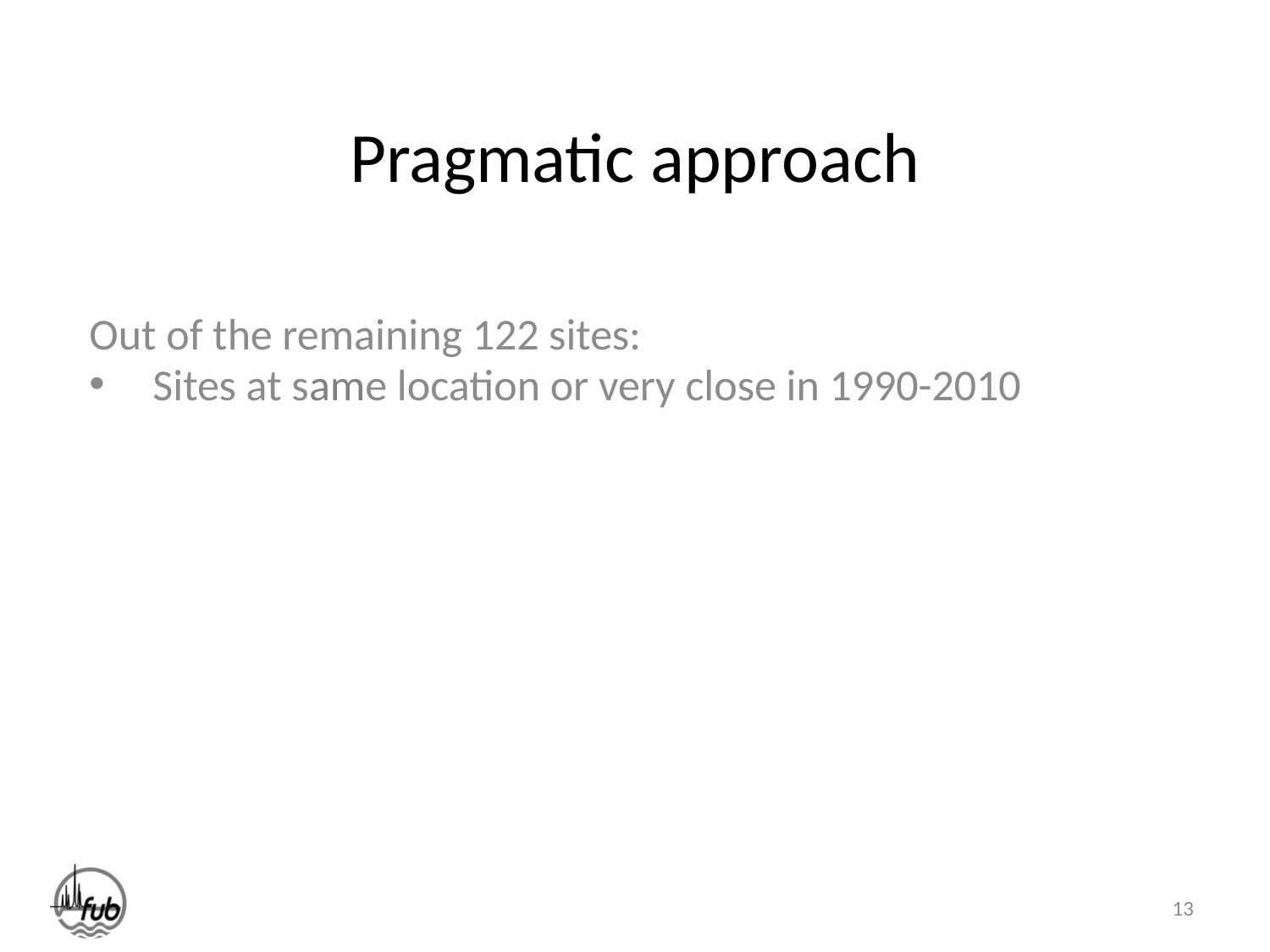

# Pragmatic approach
Out of the remaining 122 sites:
Sites at same location or very close in 1990-2010
13